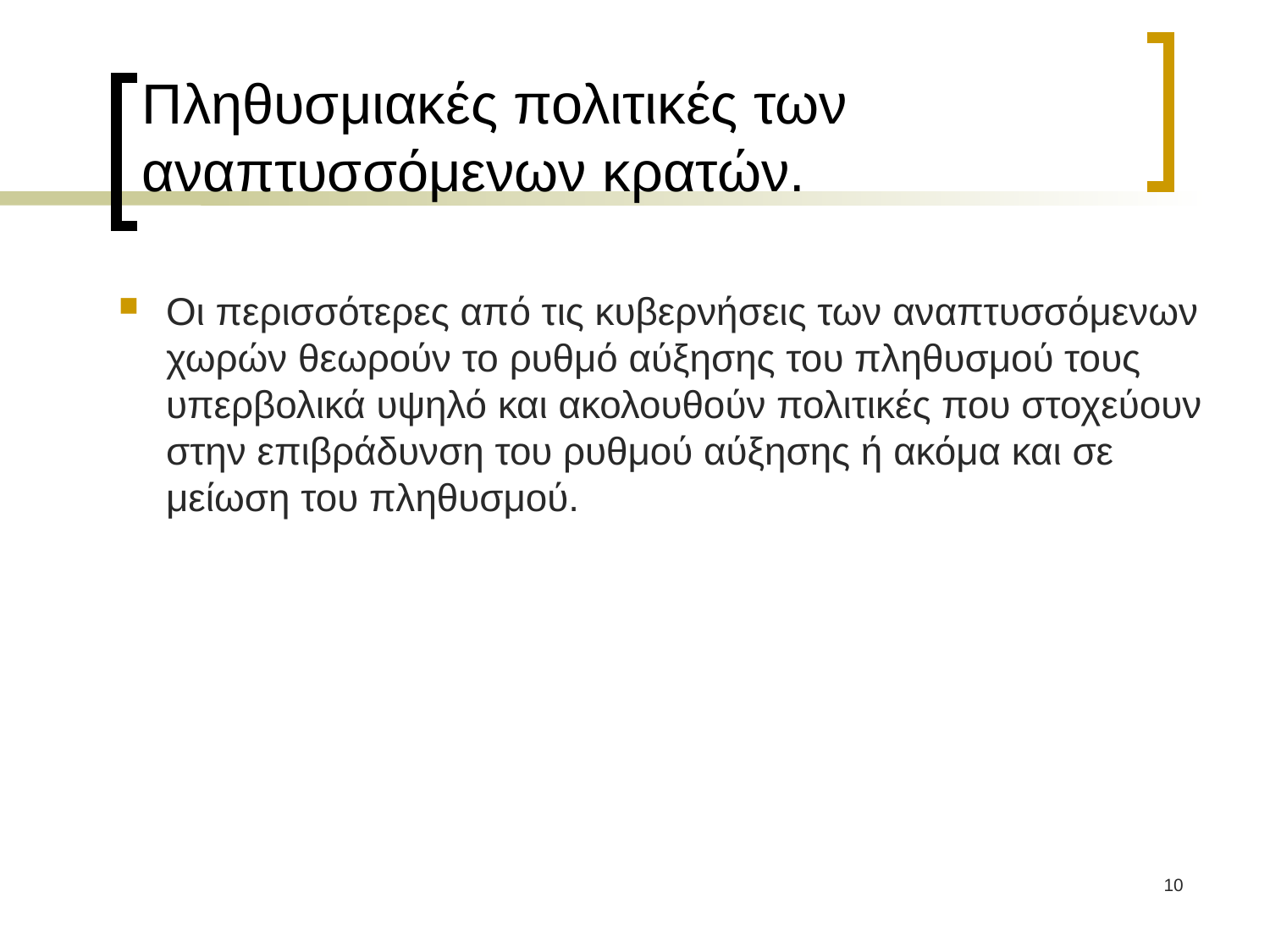

# Πληθυσμιακές πολιτικές των αναπτυσσόμενων κρατών.
Οι περισσότερες από τις κυβερνήσεις των αναπτυσσόμενων χωρών θεωρούν το ρυθμό αύξησης του πληθυσμού τους υπερβολικά υψηλό και ακολουθούν πολιτικές που στοχεύουν στην επιβράδυνση του ρυθμού αύξησης ή ακόμα και σε μείωση του πληθυσμού.
10